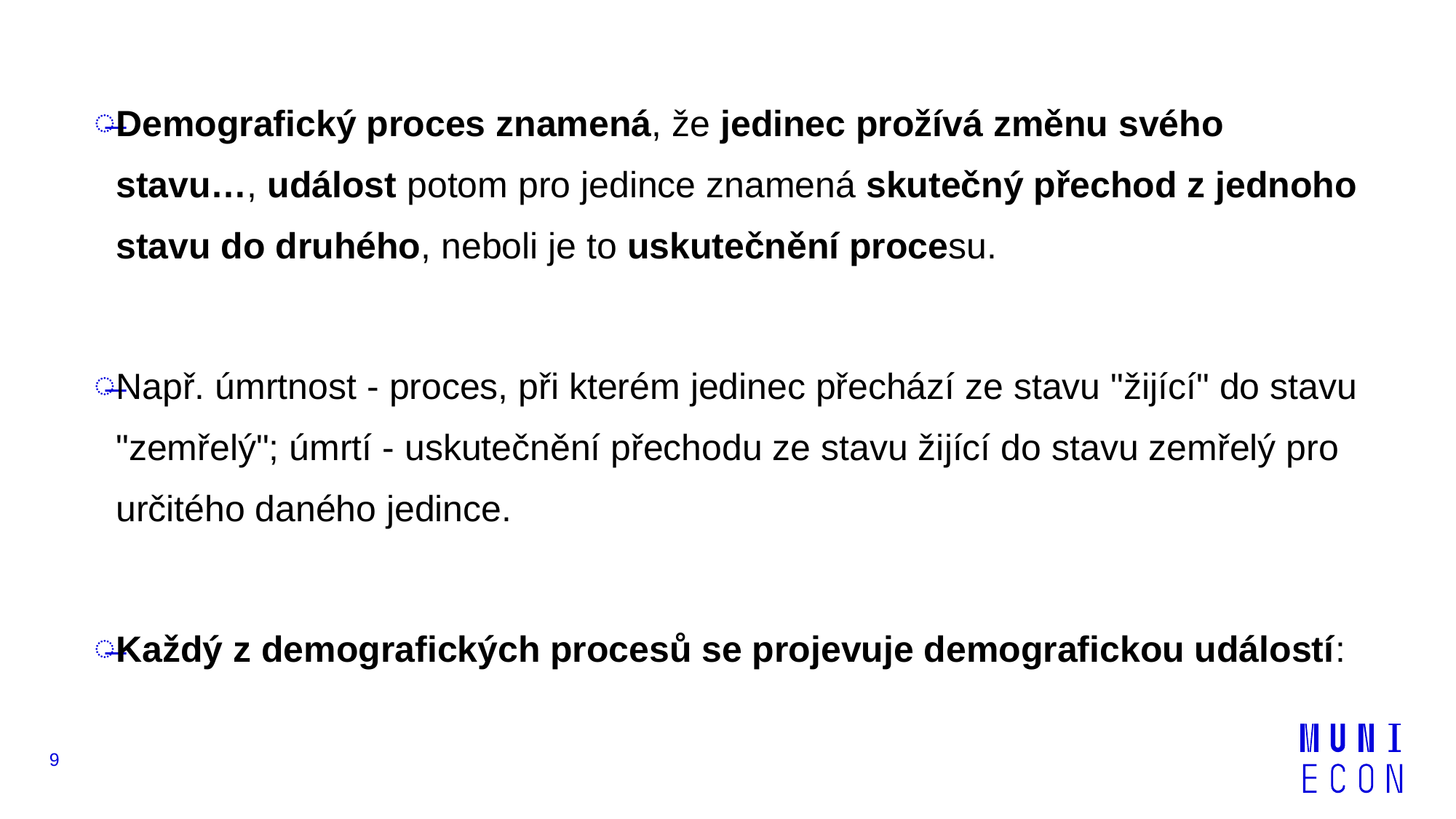

Demografický proces znamená, že jedinec prožívá změnu svého stavu…, událost potom pro jedince znamená skutečný přechod z jednoho stavu do druhého, neboli je to uskutečnění procesu.

Např. úmrtnost - proces, při kterém jedinec přechází ze stavu "žijící" do stavu "zemřelý"; úmrtí - uskutečnění přechodu ze stavu žijící do stavu zemřelý pro určitého daného jedince.

Každý z demografických procesů se projevuje demografickou událostí:

9